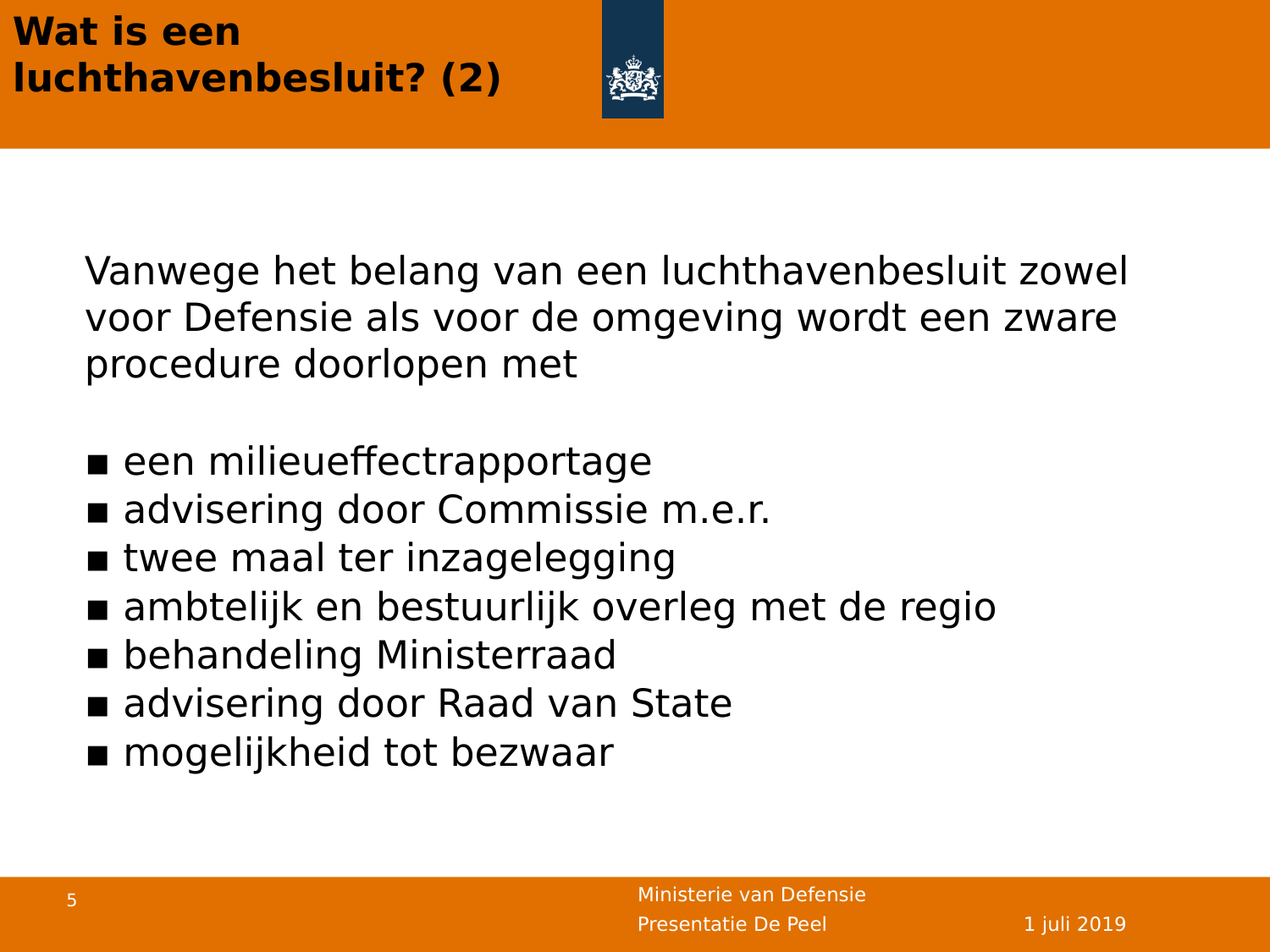

Wat is een
luchthavenbesluit? (2)
#
Vanwege het belang van een luchthavenbesluit zowel voor Defensie als voor de omgeving wordt een zware procedure doorlopen met

▪ een milieueffectrapportage
▪ advisering door Commissie m.e.r.
▪ twee maal ter inzagelegging
▪ ambtelijk en bestuurlijk overleg met de regio
▪ behandeling Ministerraad
▪ advisering door Raad van State
▪ mogelijkheid tot bezwaar